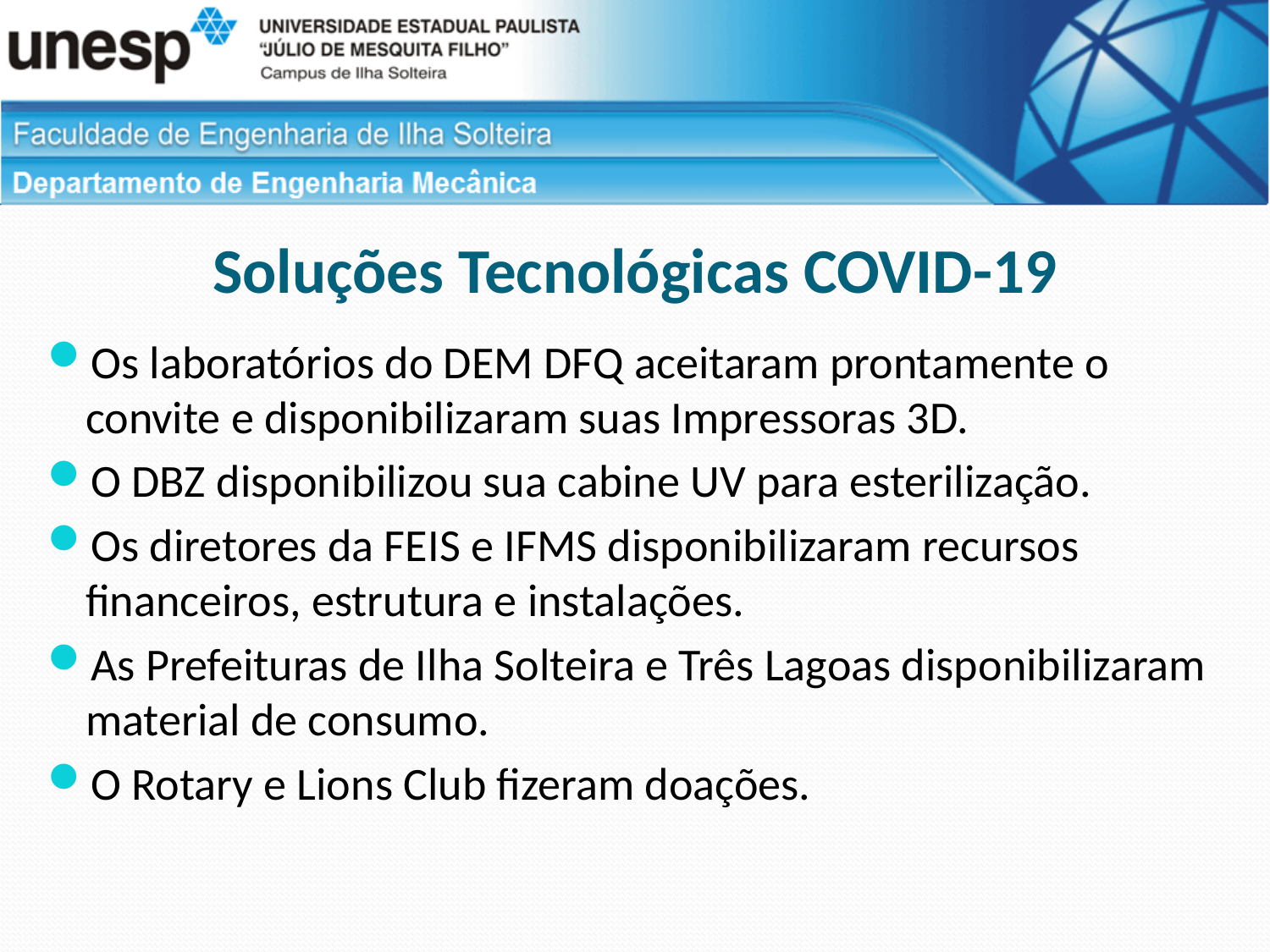

# Soluções Tecnológicas COVID-19
Os laboratórios do DEM DFQ aceitaram prontamente o convite e disponibilizaram suas Impressoras 3D.
O DBZ disponibilizou sua cabine UV para esterilização.
Os diretores da FEIS e IFMS disponibilizaram recursos financeiros, estrutura e instalações.
As Prefeituras de Ilha Solteira e Três Lagoas disponibilizaram material de consumo.
O Rotary e Lions Club fizeram doações.